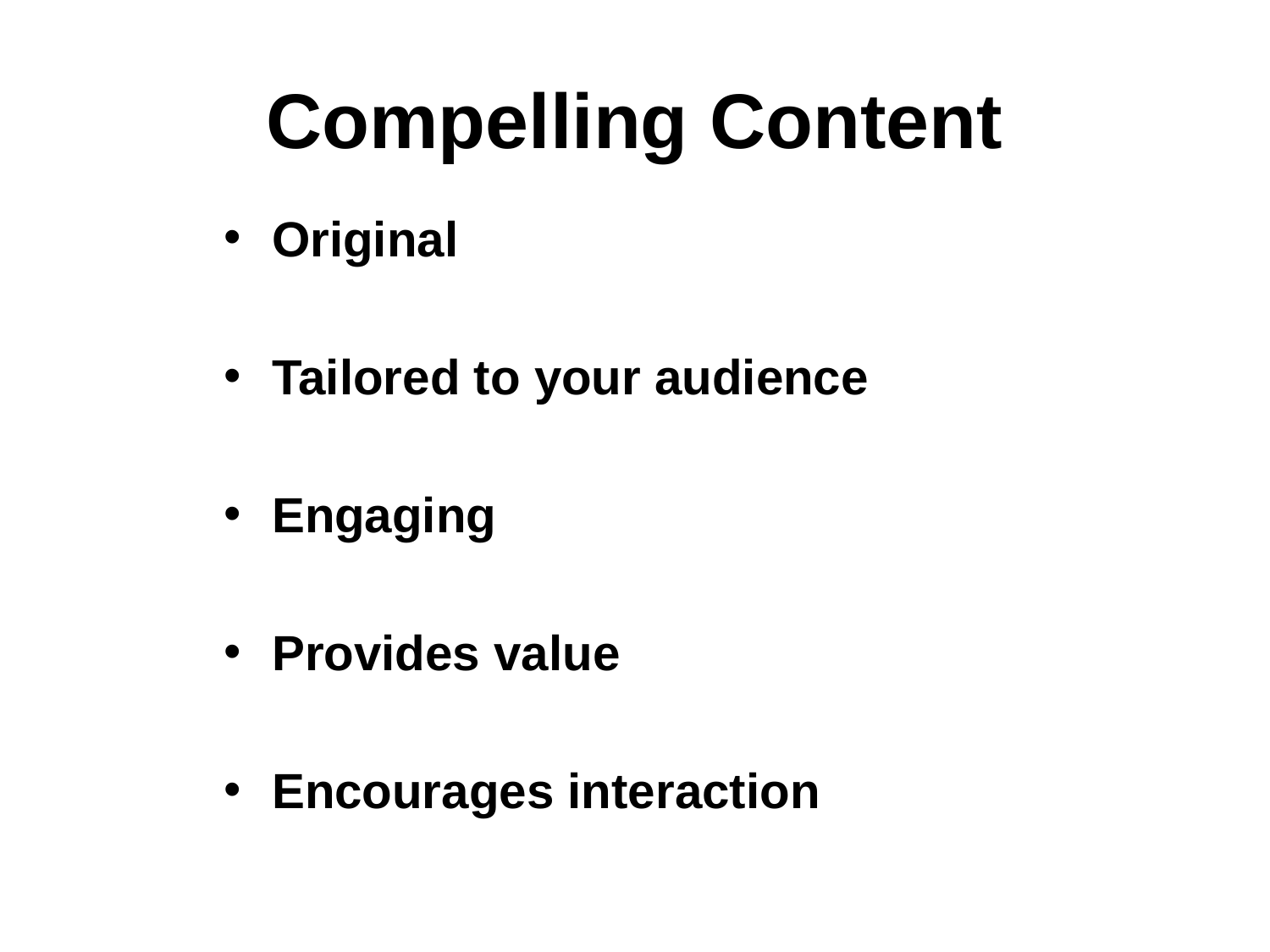

# Compelling Content
Original

Tailored to your audience

Engaging

Provides value

Encourages interaction